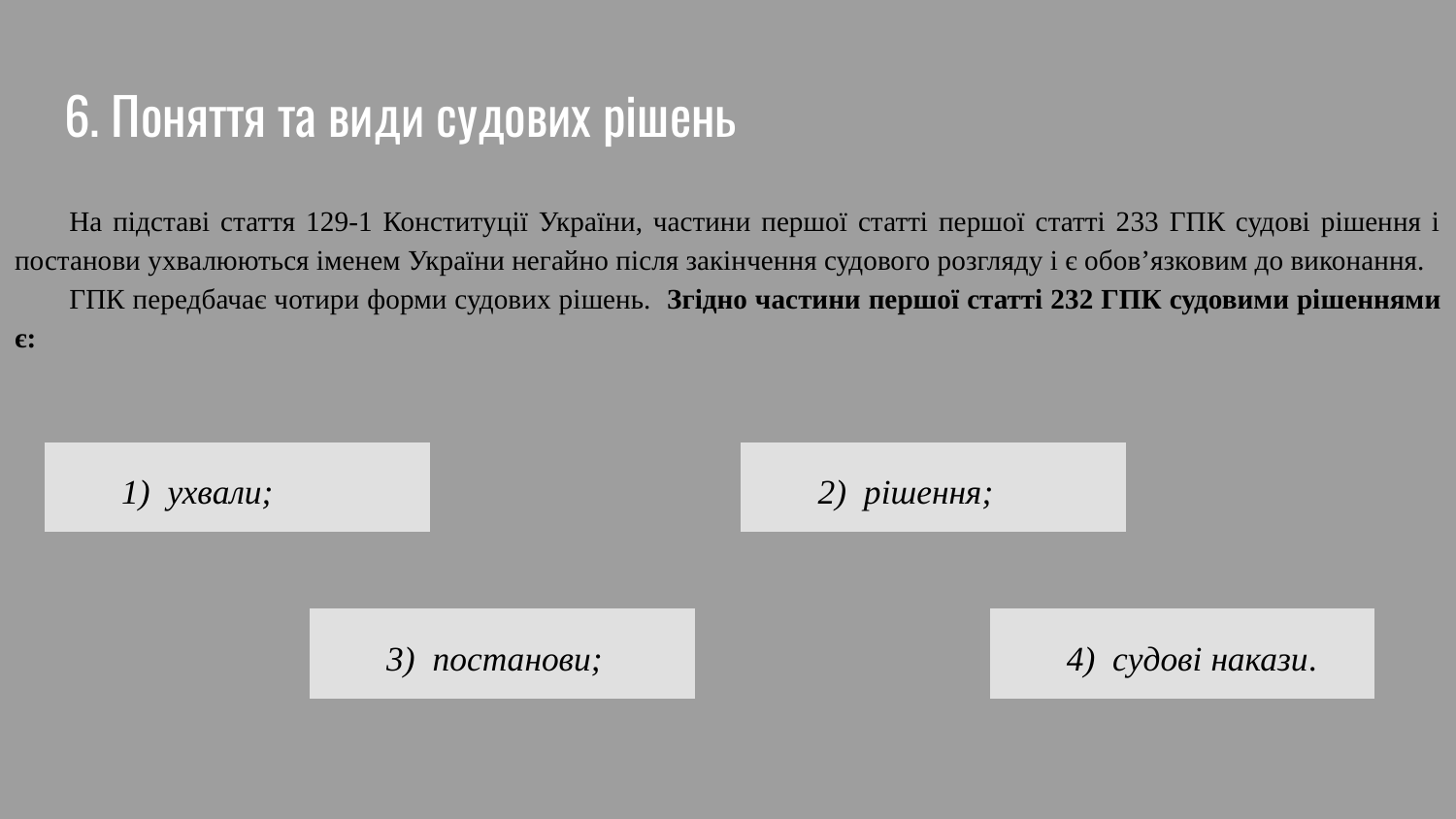

# 6. Поняття та види судових рішень
На підставі стаття 129-1 Конституції України, частини першої статті першої статті 233 ГПК судові рішення і постанови ухвалюються іменем України негайно після закінчення судового розгляду і є обов’язковим до виконання.
ГПК передбачає чотири форми судових рішень.  Згідно частини першої статті 232 ГПК судовими рішеннями є:
 1)  ухвали;
 2)  рішення;
 3)  постанови;
 4)  судові накази.